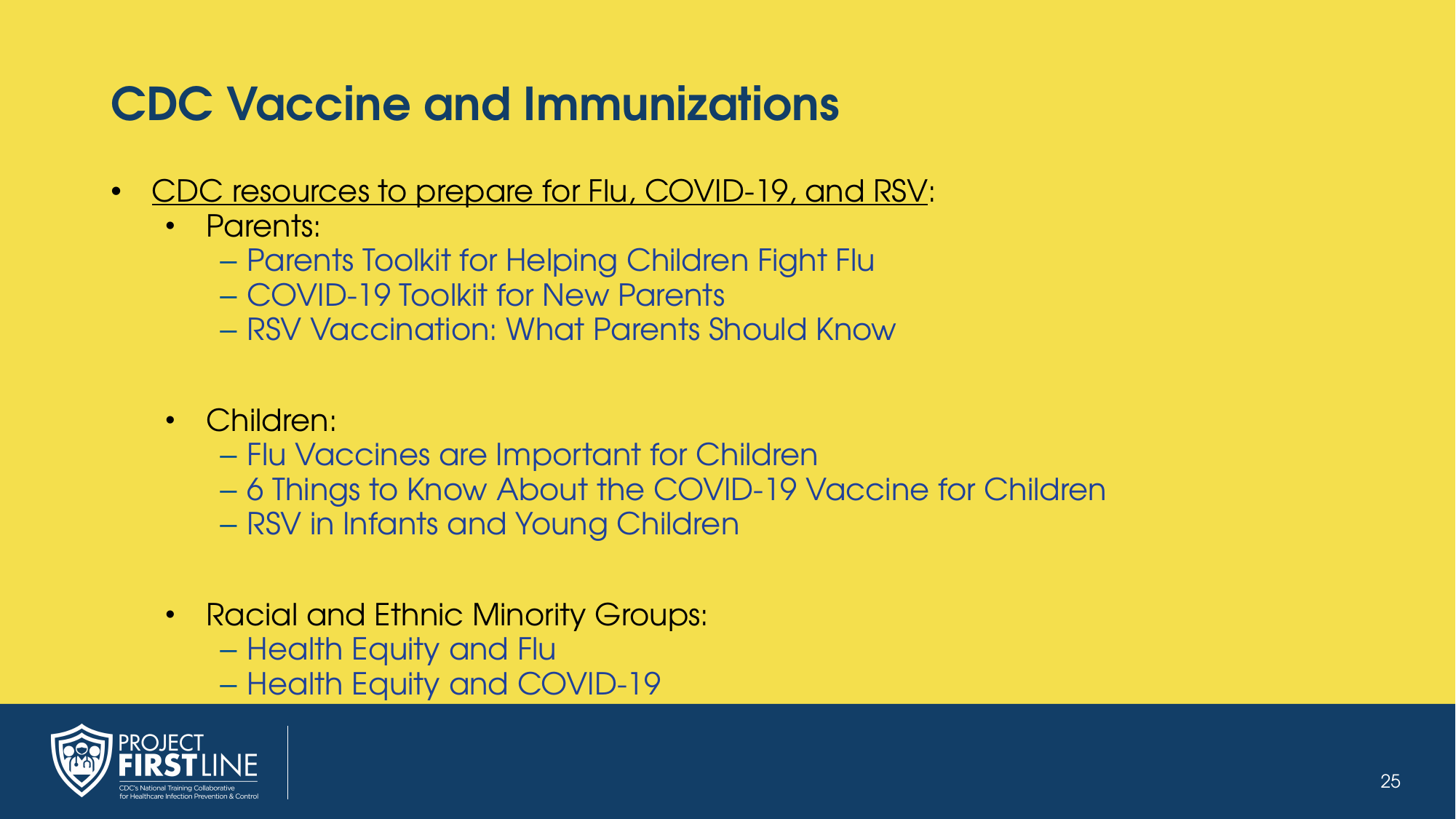

# CDC Vaccine and Immunizations
CDC resources to prepare for Flu, COVID-19, and RSV:
Parents:
Parents Toolkit for Helping Children Fight Flu
COVID-19 Toolkit for New Parents
RSV Vaccination: What Parents Should Know

Children:
Flu Vaccines are Important for Children
6 Things to Know About the COVID-19 Vaccine for Children
RSV in Infants and Young Children

Racial and Ethnic Minority Groups:
Health Equity and Flu
Health Equity and COVID-19

25